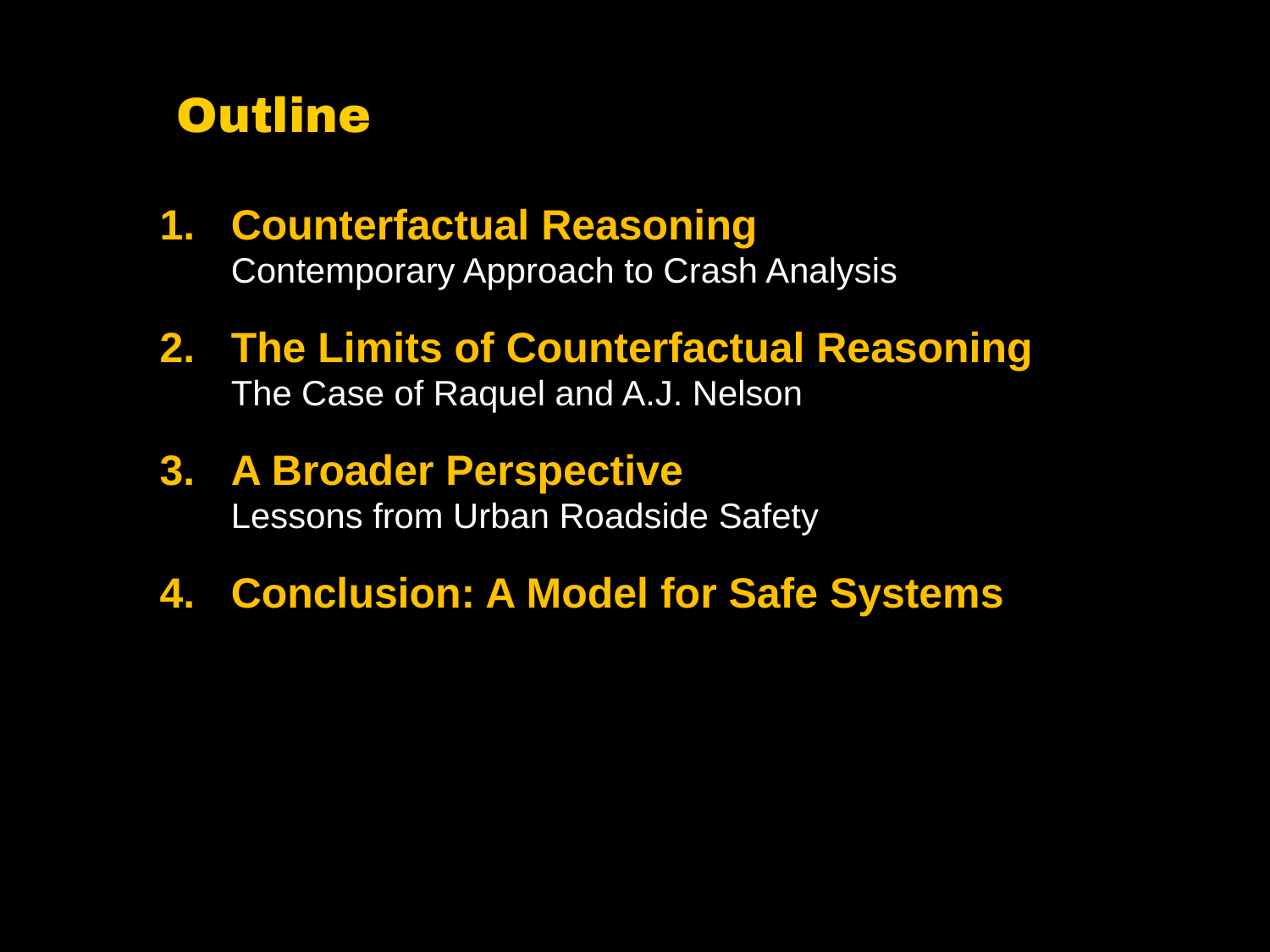

# Outline
Counterfactual Reasoning                          Contemporary Approach to Crash Analysis
The Limits of Counterfactual Reasoning       The Case of Raquel and A.J. Nelson
A Broader Perspective                                        Lessons from Urban Roadside Safety
Conclusion: A Model for Safe Systems